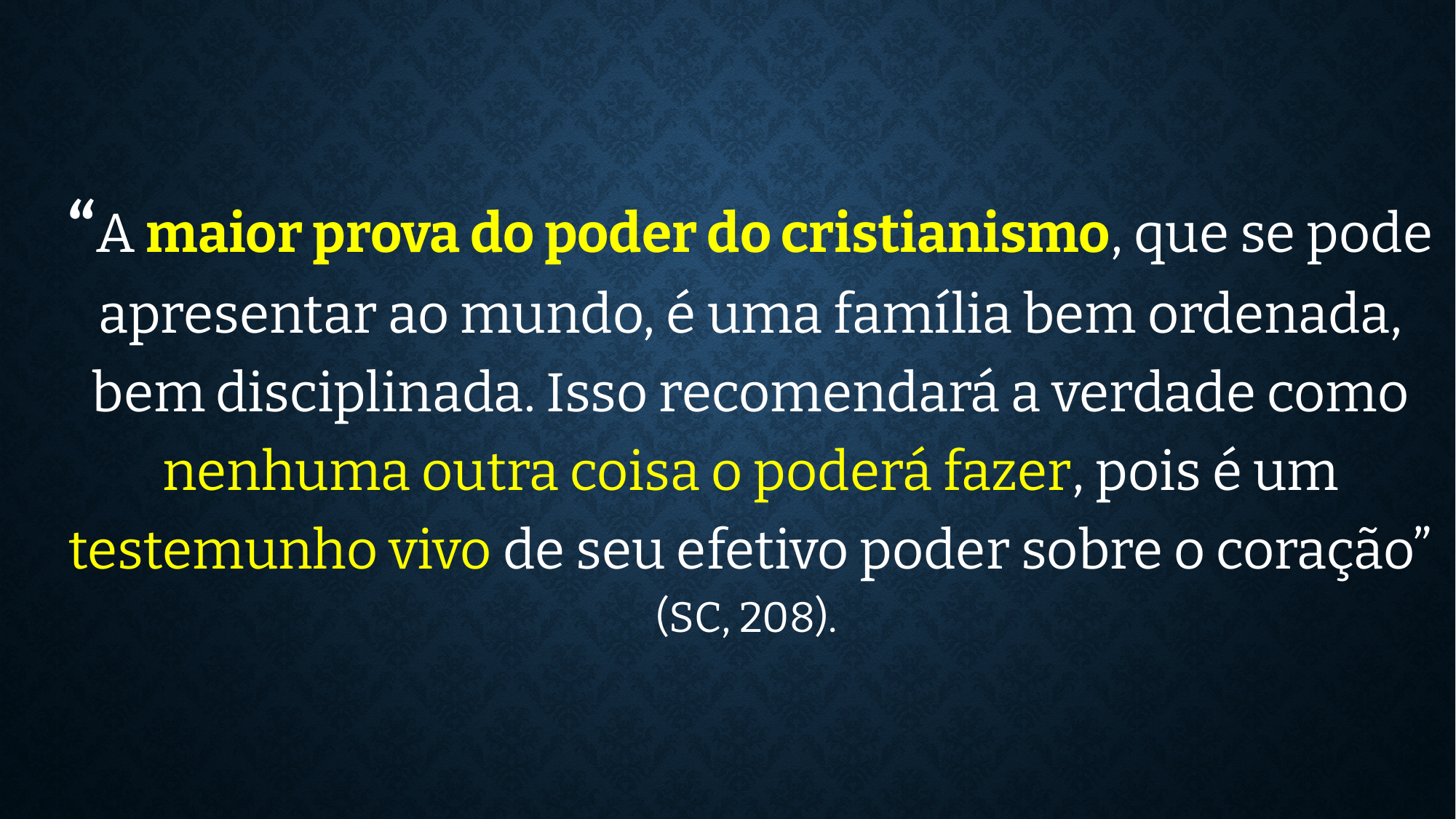

“A maior prova do poder do cristianismo, que se pode apresentar ao mundo, é uma família bem ordenada, bem disciplinada. Isso recomendará a verdade como nenhuma outra coisa o poderá fazer, pois é um testemunho vivo de seu efetivo poder sobre o coração” (SC, 208).